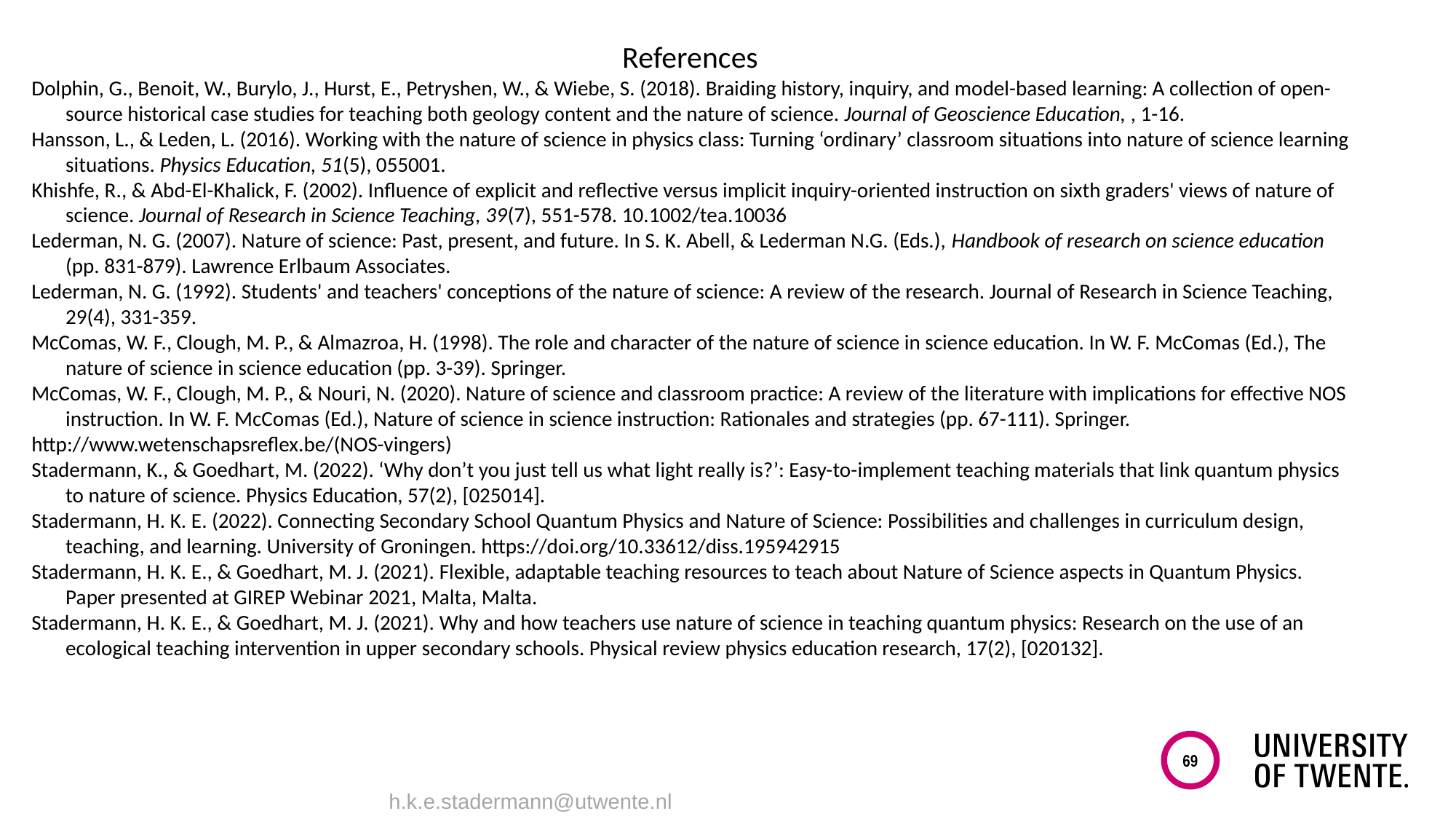

References
Dolphin, G., Benoit, W., Burylo, J., Hurst, E., Petryshen, W., & Wiebe, S. (2018). Braiding history, inquiry, and model-based learning: A collection of open-source historical case studies for teaching both geology content and the nature of science. Journal of Geoscience Education, , 1-16.
Hansson, L., & Leden, L. (2016). Working with the nature of science in physics class: Turning ‘ordinary’ classroom situations into nature of science learning situations. Physics Education, 51(5), 055001.
Khishfe, R., & Abd-El-Khalick, F. (2002). Influence of explicit and reflective versus implicit inquiry-oriented instruction on sixth graders' views of nature of science. Journal of Research in Science Teaching, 39(7), 551-578. 10.1002/tea.10036
Lederman, N. G. (2007). Nature of science: Past, present, and future. In S. K. Abell, & Lederman N.G. (Eds.), Handbook of research on science education (pp. 831-879). Lawrence Erlbaum Associates.
Lederman, N. G. (1992). Students' and teachers' conceptions of the nature of science: A review of the research. Journal of Research in Science Teaching, 29(4), 331-359.
McComas, W. F., Clough, M. P., & Almazroa, H. (1998). The role and character of the nature of science in science education. In W. F. McComas (Ed.), The nature of science in science education (pp. 3-39). Springer.
McComas, W. F., Clough, M. P., & Nouri, N. (2020). Nature of science and classroom practice: A review of the literature with implications for effective NOS instruction. In W. F. McComas (Ed.), Nature of science in science instruction: Rationales and strategies (pp. 67-111). Springer.
http://www.wetenschapsreflex.be/(NOS-vingers)
Stadermann, K., & Goedhart, M. (2022). ‘Why don’t you just tell us what light really is?’: Easy-to-implement teaching materials that link quantum physics to nature of science. Physics Education, 57(2), [025014].
Stadermann, H. K. E. (2022). Connecting Secondary School Quantum Physics and Nature of Science: Possibilities and challenges in curriculum design, teaching, and learning. University of Groningen. https://doi.org/10.33612/diss.195942915
Stadermann, H. K. E., & Goedhart, M. J. (2021). Flexible, adaptable teaching resources to teach about Nature of Science aspects in Quantum Physics. Paper presented at GIREP Webinar 2021, Malta, Malta.
Stadermann, H. K. E., & Goedhart, M. J. (2021). Why and how teachers use nature of science in teaching quantum physics: Research on the use of an ecological teaching intervention in upper secondary schools. Physical review physics education research, 17(2), [020132].

69